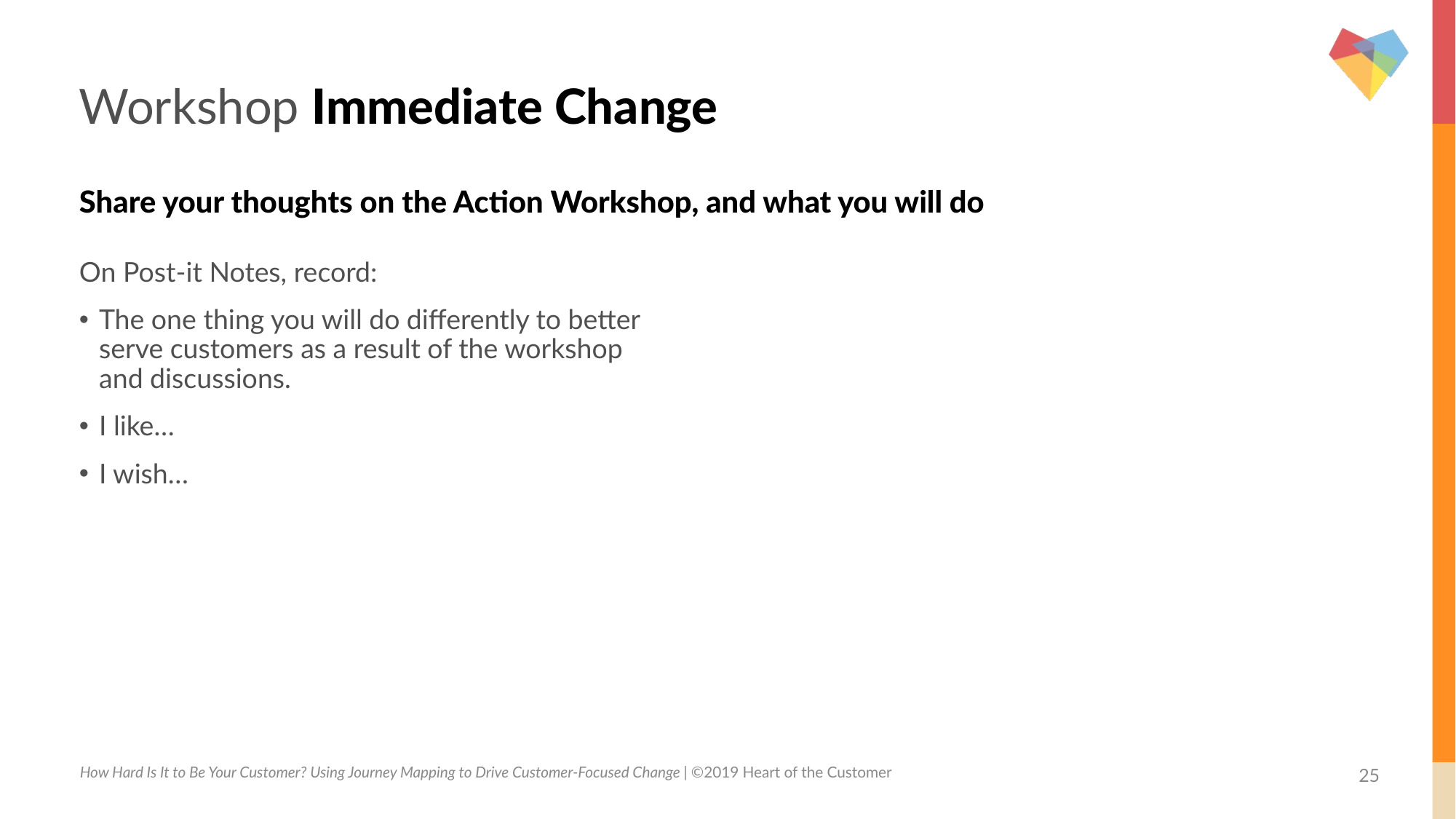

# Workshop Immediate Change
Share your thoughts on the Action Workshop, and what you will do
On Post-it Notes, record:
The one thing you will do differently to better serve customers as a result of the workshop and discussions.
I like…
I wish…